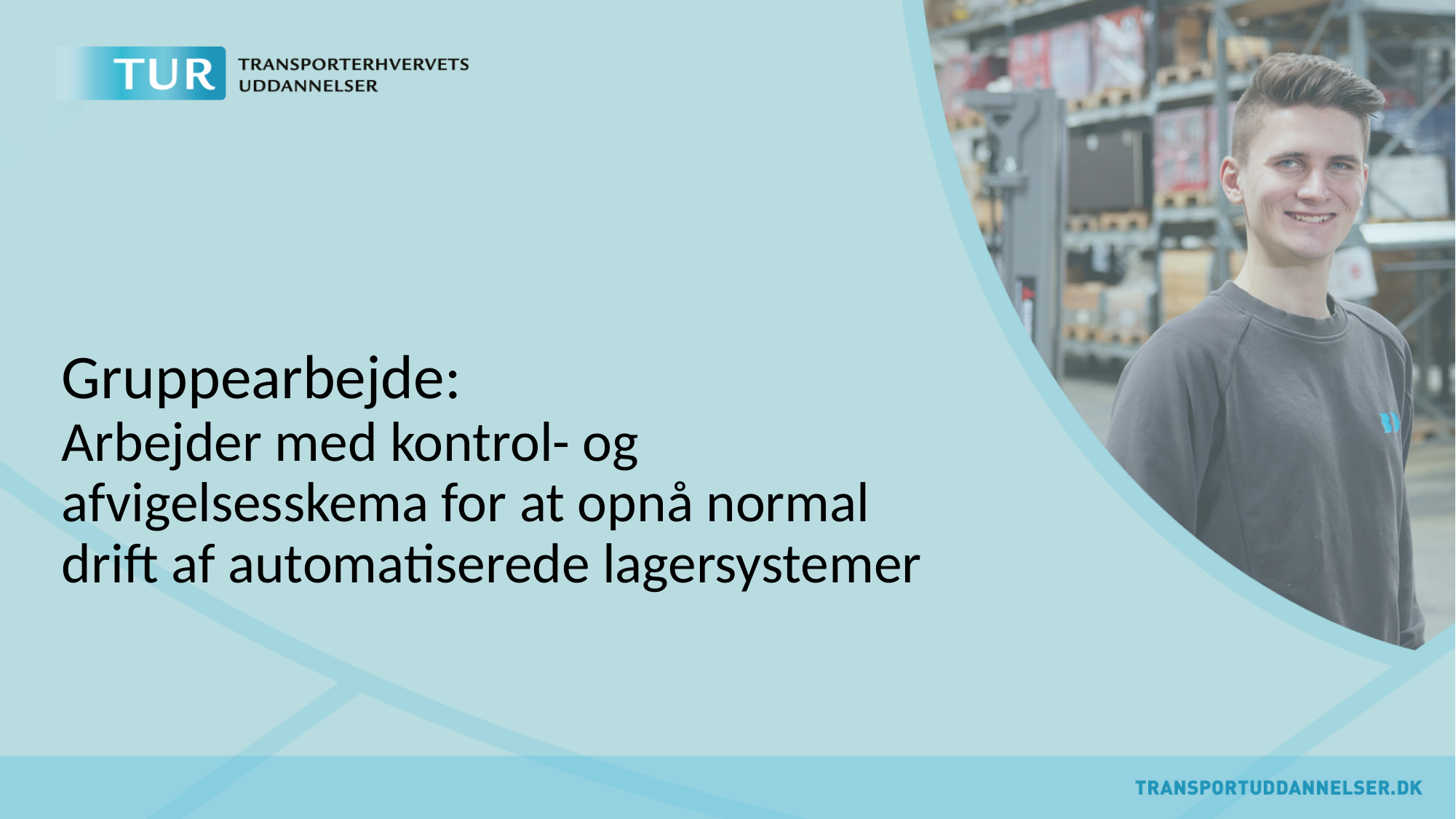

# Gruppearbejde: Arbejder med kontrol- og afvigelsesskema for at opnå normal drift af automatiserede lagersystemer